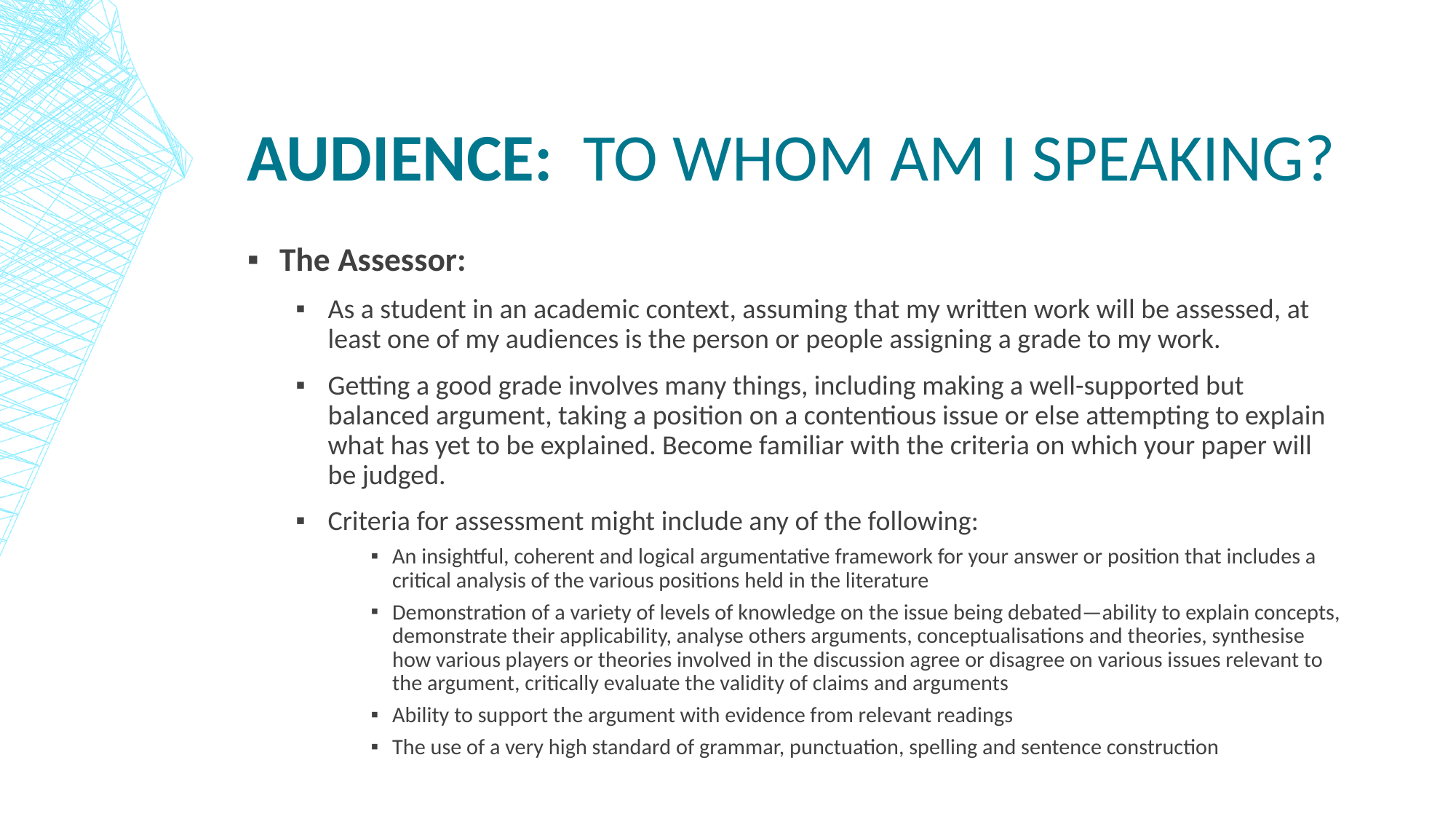

# Audience:  To whom am I speaking?
The Assessor:
As a student in an academic context, assuming that my written work will be assessed, at least one of my audiences is the person or people assigning a grade to my work.
Getting a good grade involves many things, including making a well-supported but balanced argument, taking a position on a contentious issue or else attempting to explain what has yet to be explained. Become familiar with the criteria on which your paper will be judged.
Criteria for assessment might include any of the following:
An insightful, coherent and logical argumentative framework for your answer or position that includes a critical analysis of the various positions held in the literature
Demonstration of a variety of levels of knowledge on the issue being debated—ability to explain concepts, demonstrate their applicability, analyse others arguments, conceptualisations and theories, synthesise how various players or theories involved in the discussion agree or disagree on various issues relevant to the argument, critically evaluate the validity of claims and arguments
Ability to support the argument with evidence from relevant readings
The use of a very high standard of grammar, punctuation, spelling and sentence construction